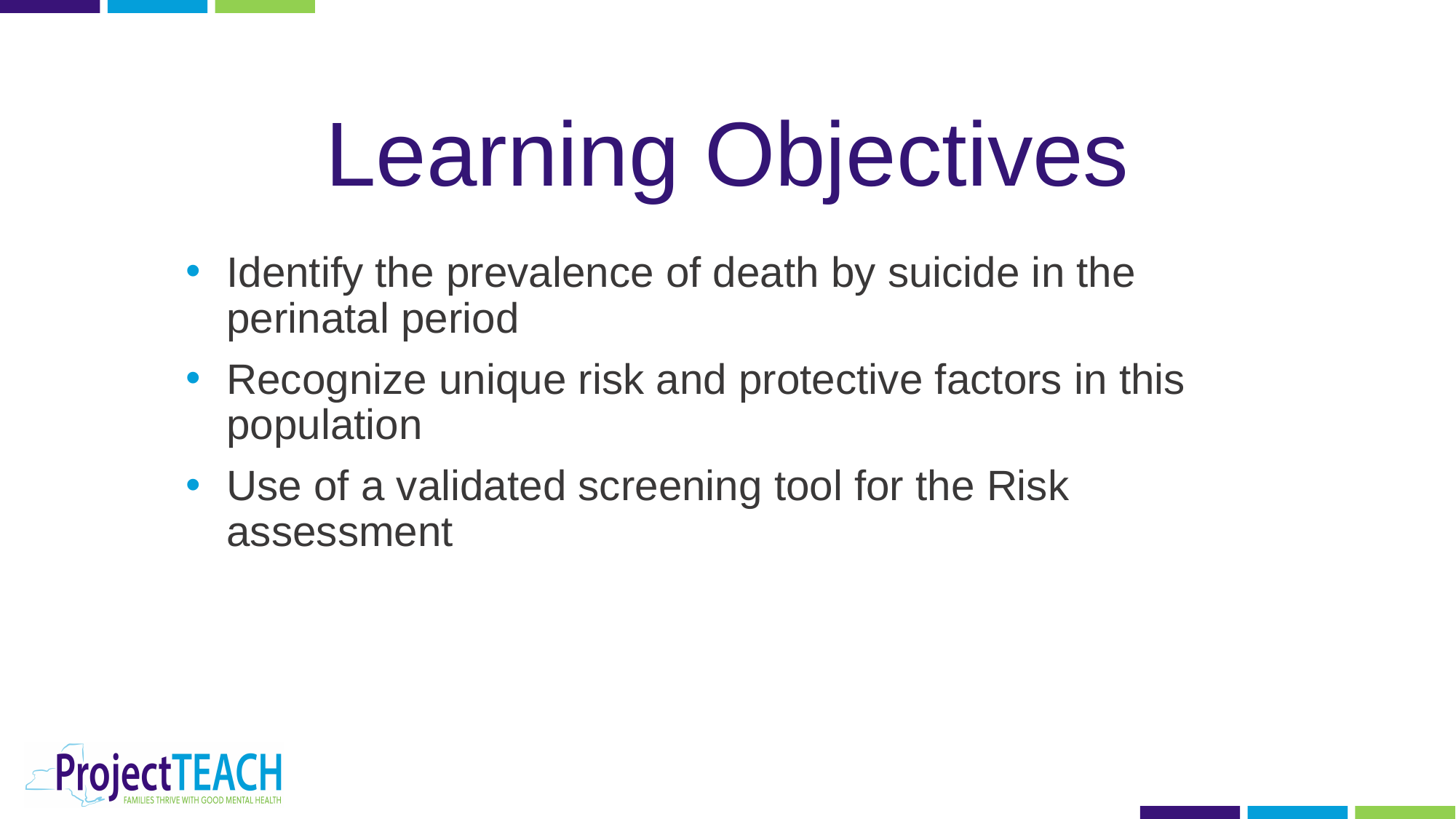

# Learning Objectives
Identify the prevalence of death by suicide in the perinatal period
Recognize unique risk and protective factors in this population
Use of a validated screening tool for the Risk assessment